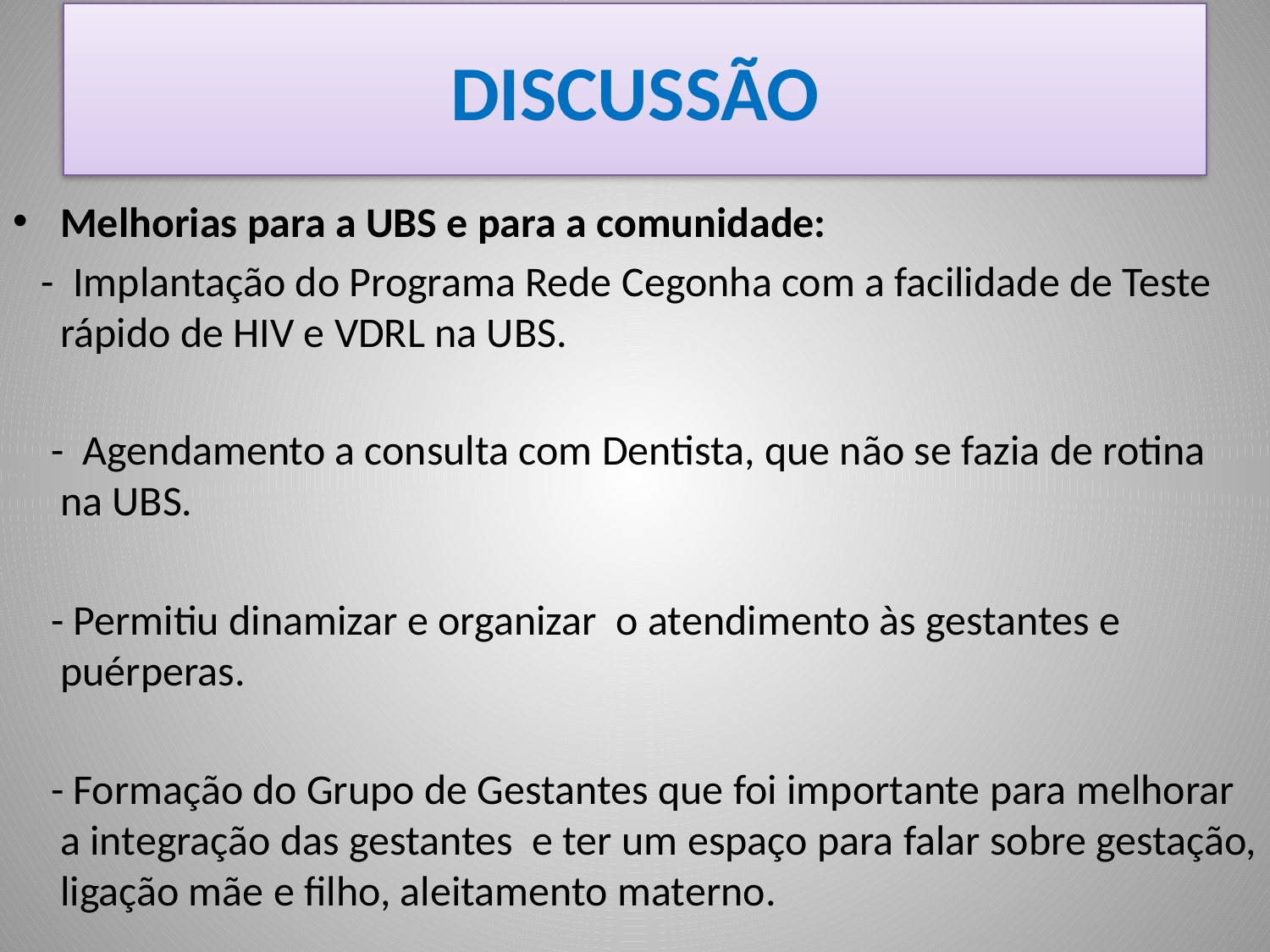

# DISCUSSÃO
Melhorias para a UBS e para a comunidade:
   -  Implantação do Programa Rede Cegonha com a facilidade de Teste rápido de HIV e VDRL na UBS.

    -  Agendamento a consulta com Dentista, que não se fazia de rotina na UBS.

    - Permitiu dinamizar e organizar  o atendimento às gestantes e puérperas.

    - Formação do Grupo de Gestantes que foi importante para melhorar a integração das gestantes  e ter um espaço para falar sobre gestação, ligação mãe e filho, aleitamento materno.

  -  Trabalho em espaços da  comunidade: O local, na garagem de uma moradora perto de suas casas, foi fundamental para o trabalho e adesão das gestantes.